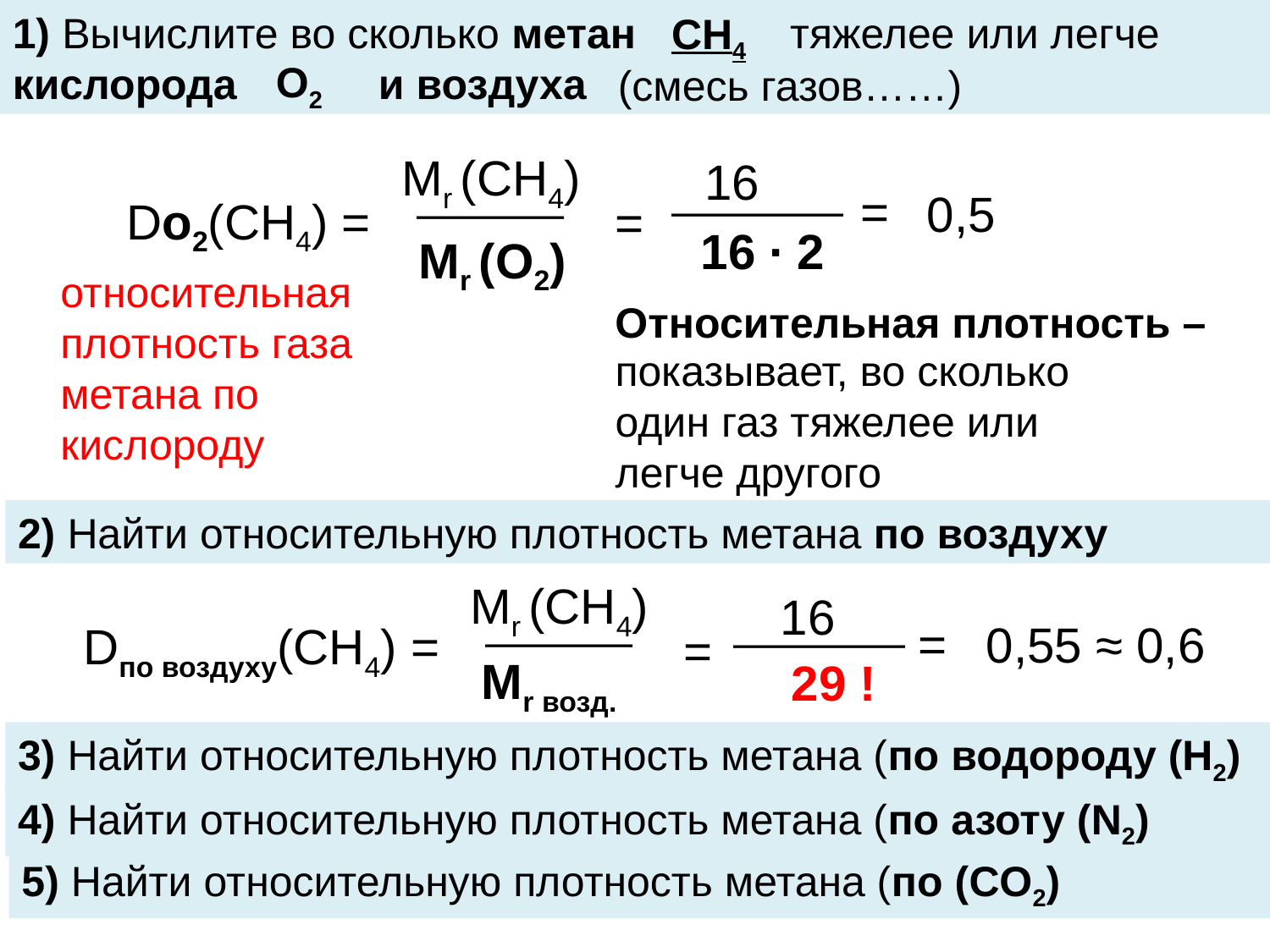

1) Вычислите во сколько метан             тяжелее или легче кислорода            и воздуха
СН4
О2
(смесь газов……)
Мr (СН4)
______
=

Мr (О2)
16

_______    16 ∙ 2
=
0,5
Dо2(CН4) =
относительная плотность газа метана по кислороду
Относительная плотность –
показывает, во сколько один газ тяжелее или легче другого
2) Найти относительную плотность метана по воздуху
Мr (СН4)
______
=

Мr возд.

16
_______    29 !
=
0,55 ≈ 0,6
Dпо воздуху(CН4) =
3) Найти относительную плотность метана (по водороду (Н2)
4) Найти относительную плотность метана (по азоту (N2)
5) Найти относительную плотность метана (по (CО2)